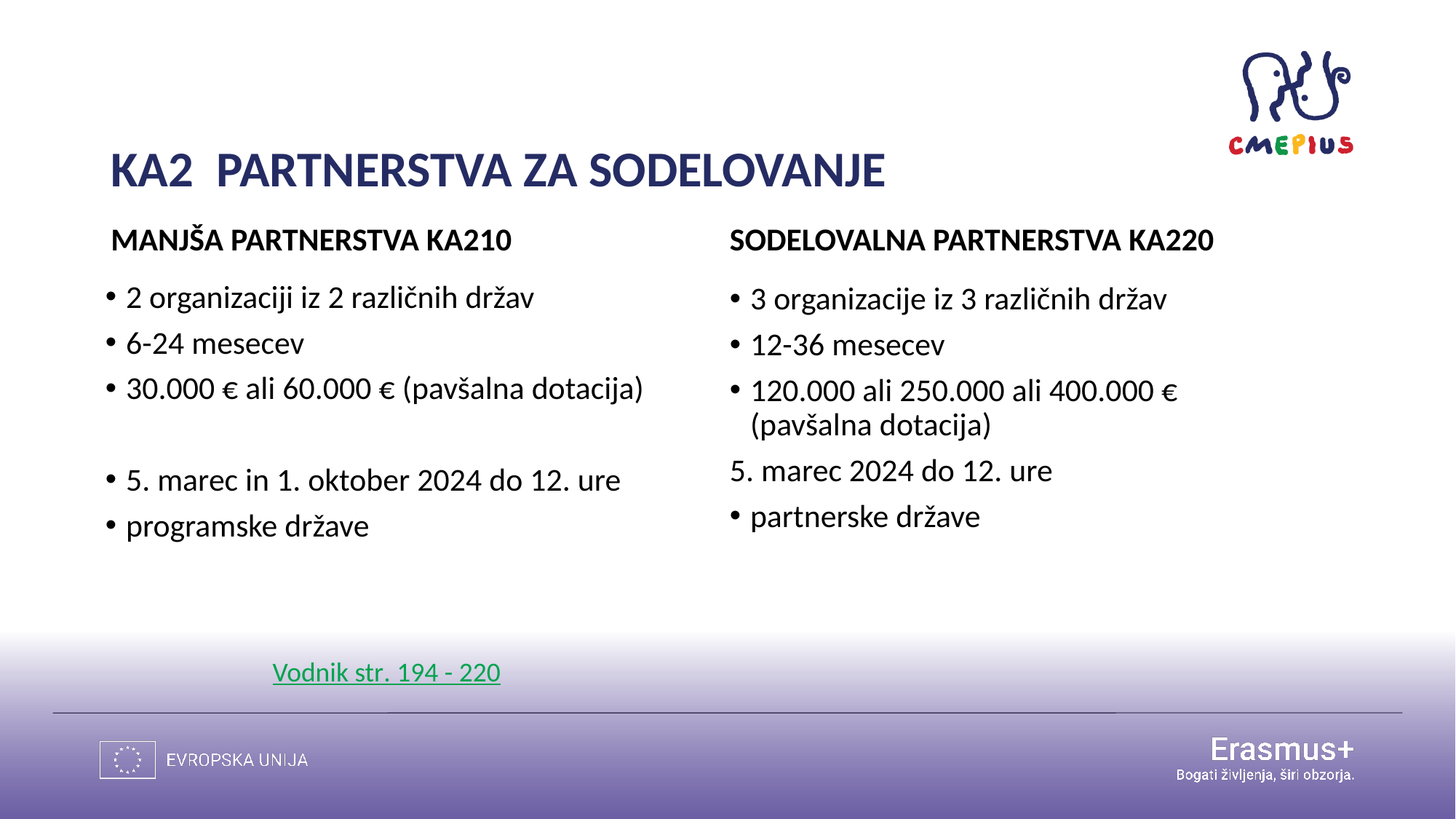

# KA2  PARTNERSTVA ZA SODELOVANJE
MANJŠA PARTNERSTVA KA210
SODELOVALNA PARTNERSTVA KA220
2 organizaciji iz 2 različnih držav
6-24 mesecev
30.000 € ali 60.000 € (pavšalna dotacija)

5. marec in 1. oktober 2024 do 12. ure
programske države
3 organizacije iz 3 različnih držav
12-36 mesecev
120.000 ali 250.000 ali 400.000 € (pavšalna dotacija)
5. marec 2024 do 12. ure
partnerske države
Vodnik str. 194 - 220